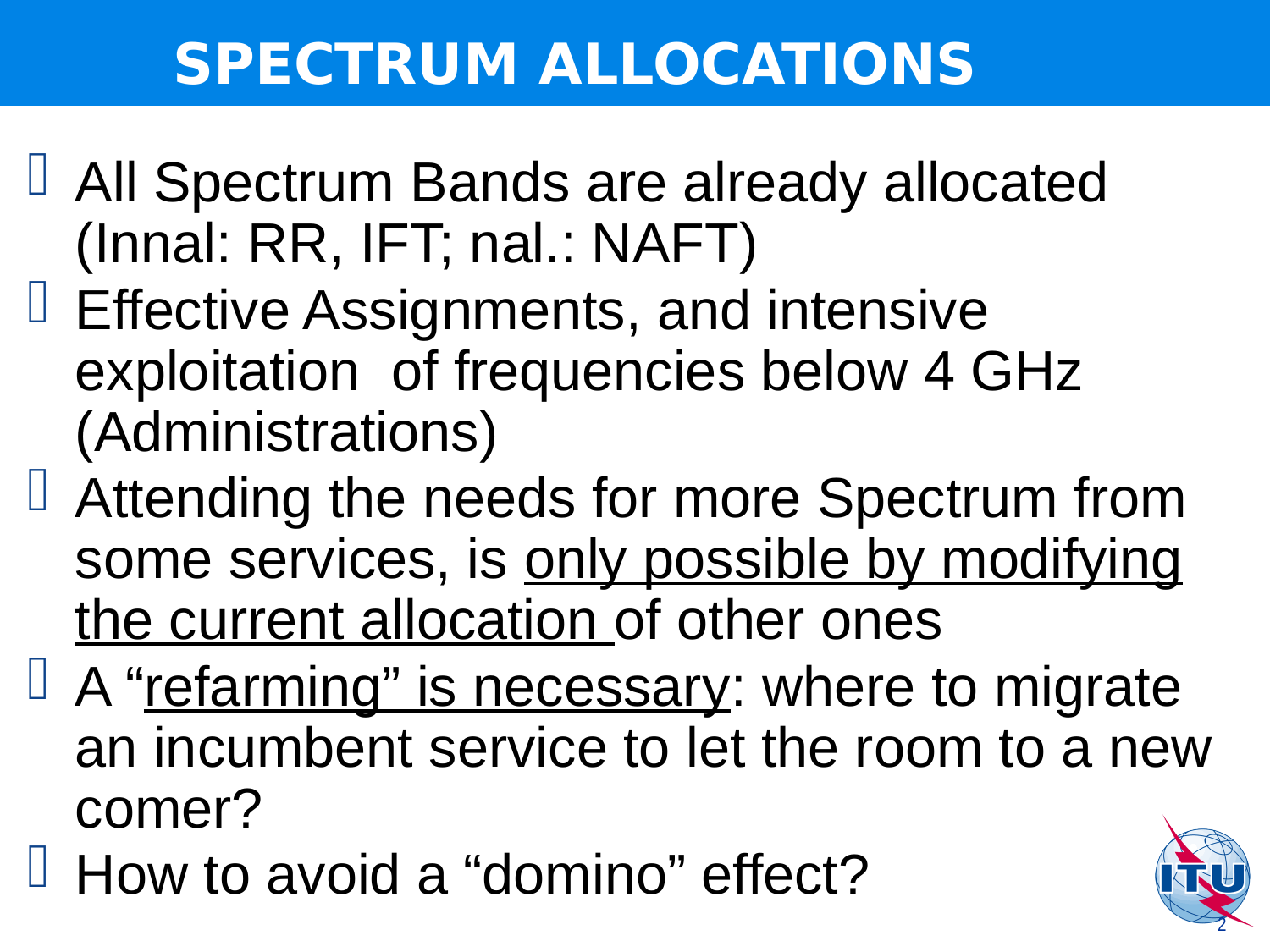

SPECTRUM ALLOCATIONS

All Spectrum Bands are already allocated (Innal: RR, IFT; nal.: NAFT)
Effective Assignments, and intensive exploitation  of frequencies below 4 GHz (Administrations)
Attending the needs for more Spectrum from some services, is only possible by modifying the current allocation of other ones
A “refarming” is necessary: where to migrate an incumbent service to let the room to a new comer?
How to avoid a “domino” effect?

2